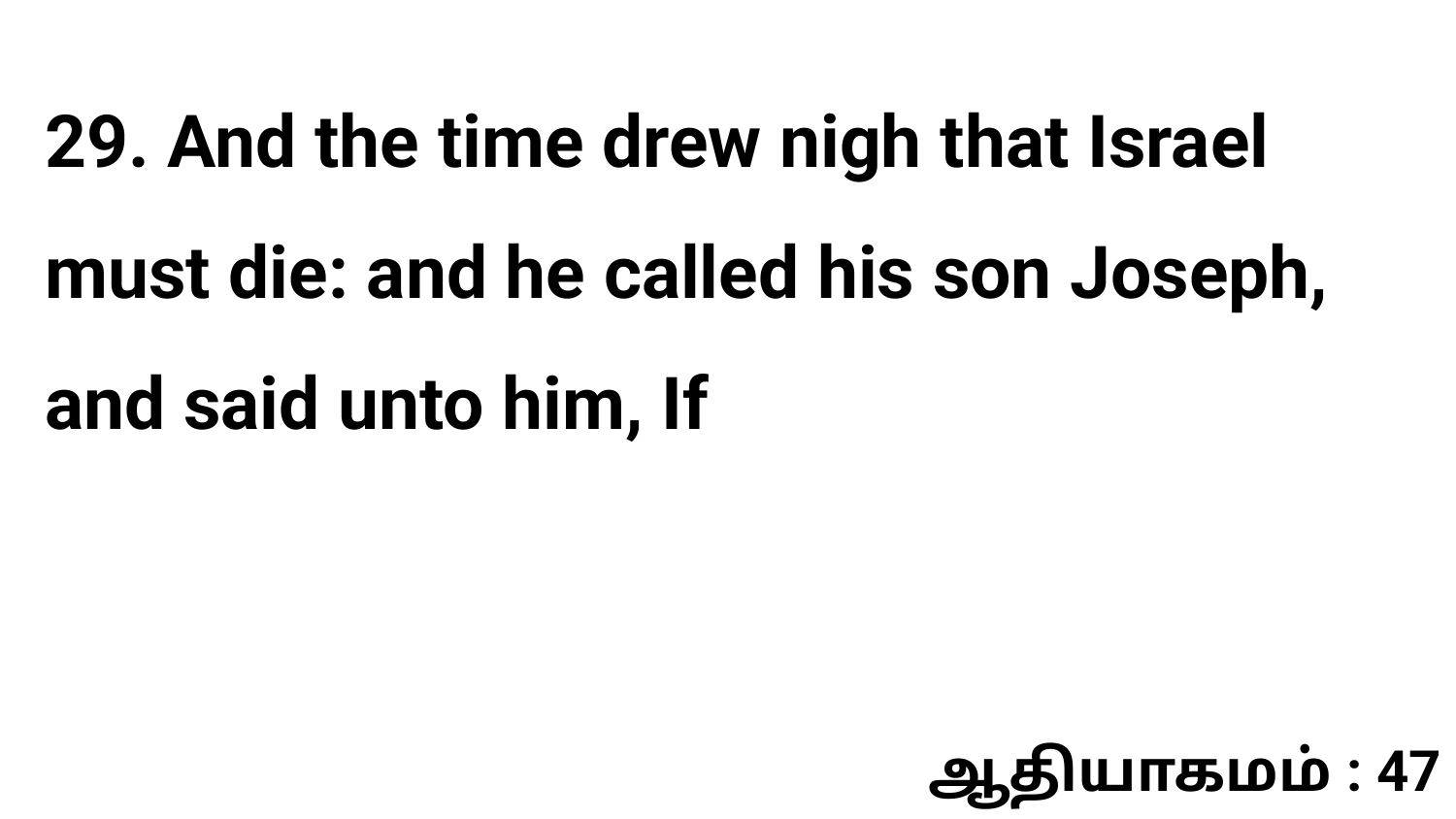

29. And the time drew nigh that Israel must die: and he called his son Joseph, and said unto him, If
ஆதியாகமம் : 47